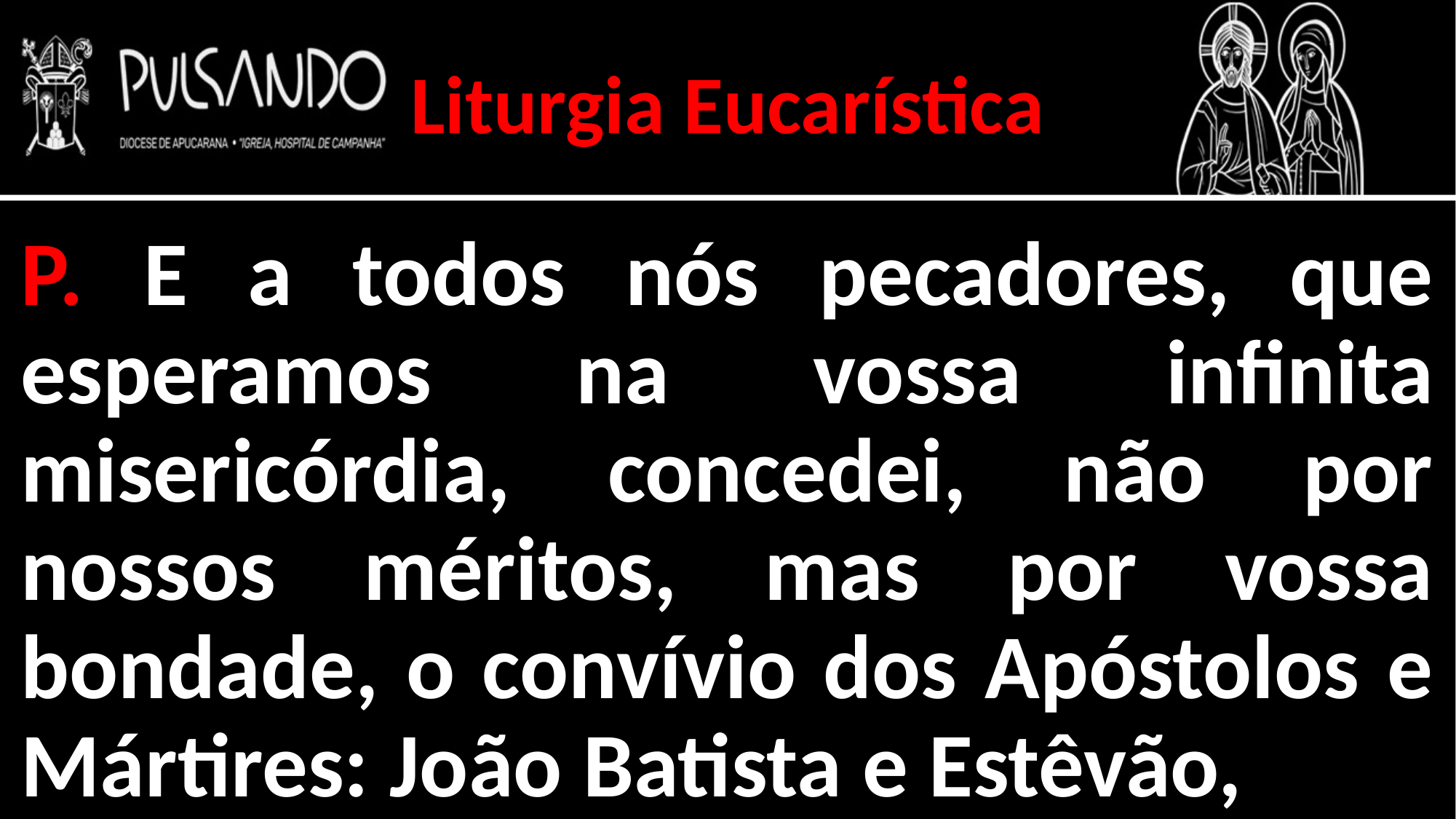

Liturgia Eucarística
P. E a todos nós pecadores, que esperamos na vossa infinita misericórdia, concedei, não por nossos méritos, mas por vossa bondade, o convívio dos Apóstolos e Mártires: João Batista e Estêvão,